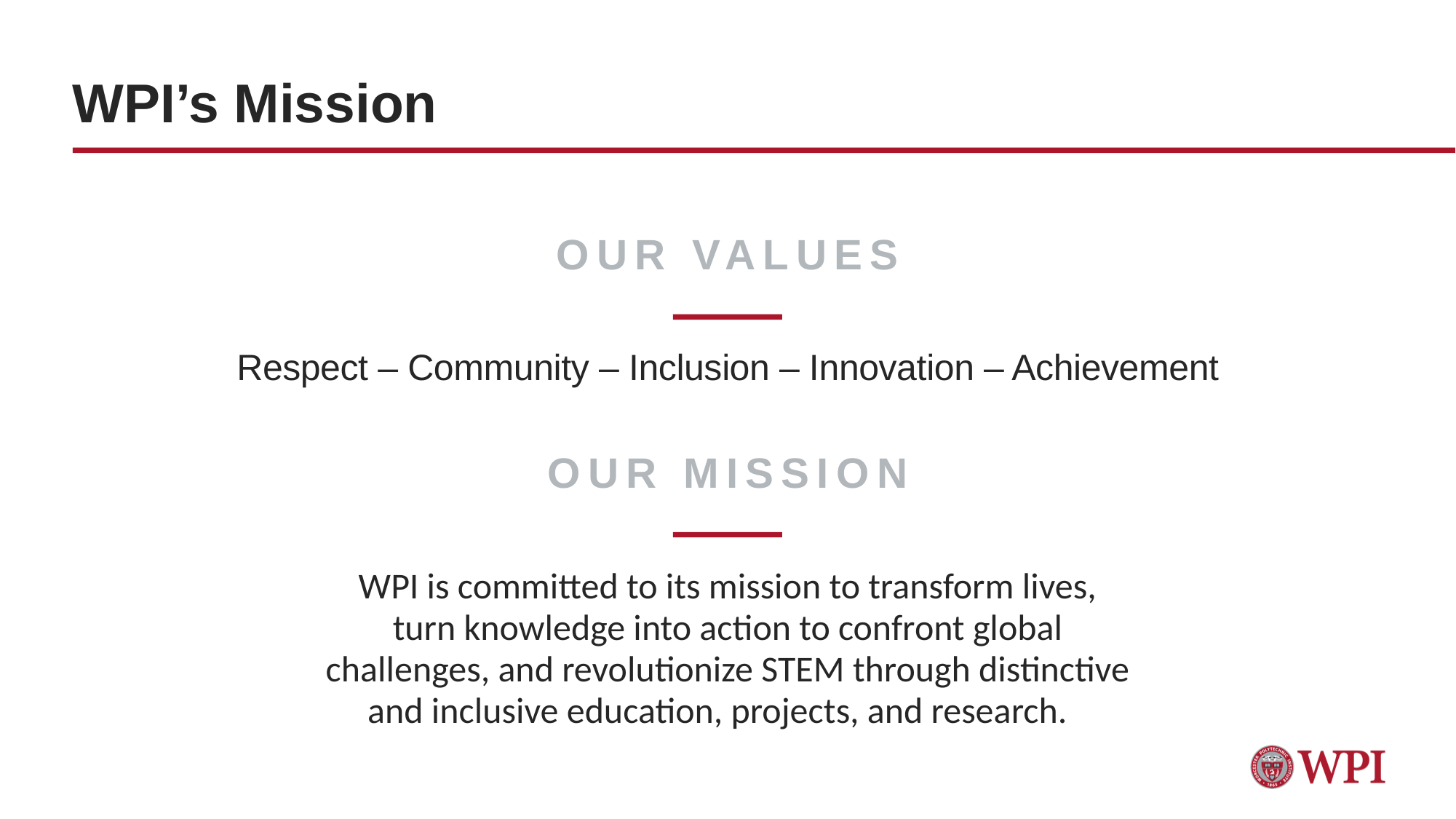

# WPI’s Mission
OUR VALUES

Respect – Community – Inclusion – Innovation – Achievement
OUR MISSION

WPI is committed to its mission to transform lives,
turn knowledge into action to confront global challenges, and revolutionize STEM through distinctive and inclusive education, projects, and research.